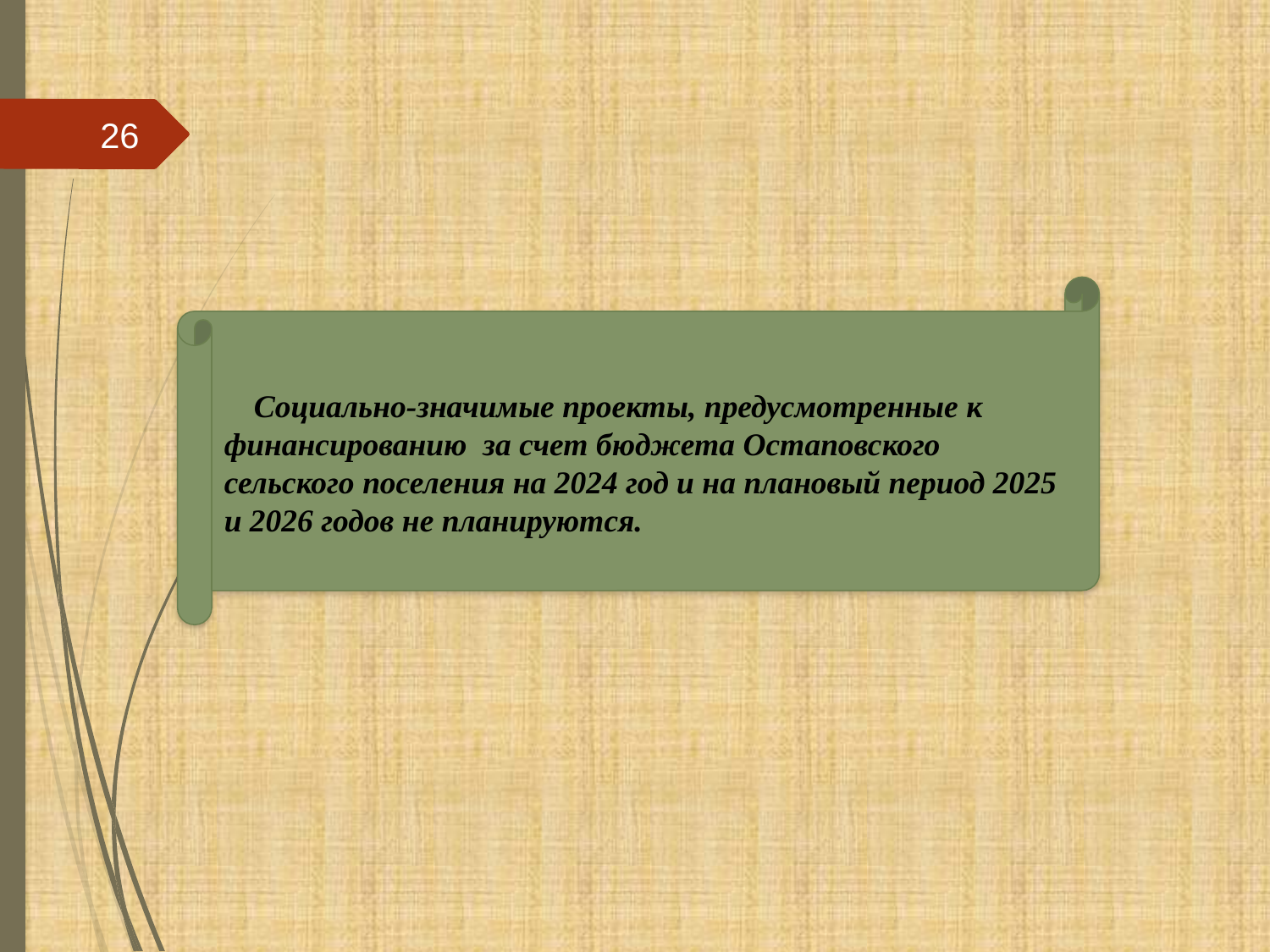

26

 Социально-значимые проекты, предусмотренные к финансированию  за счет бюджета Остаповского сельского поселения на 2024 год и на плановый период 2025 и 2026 годов не планируются.